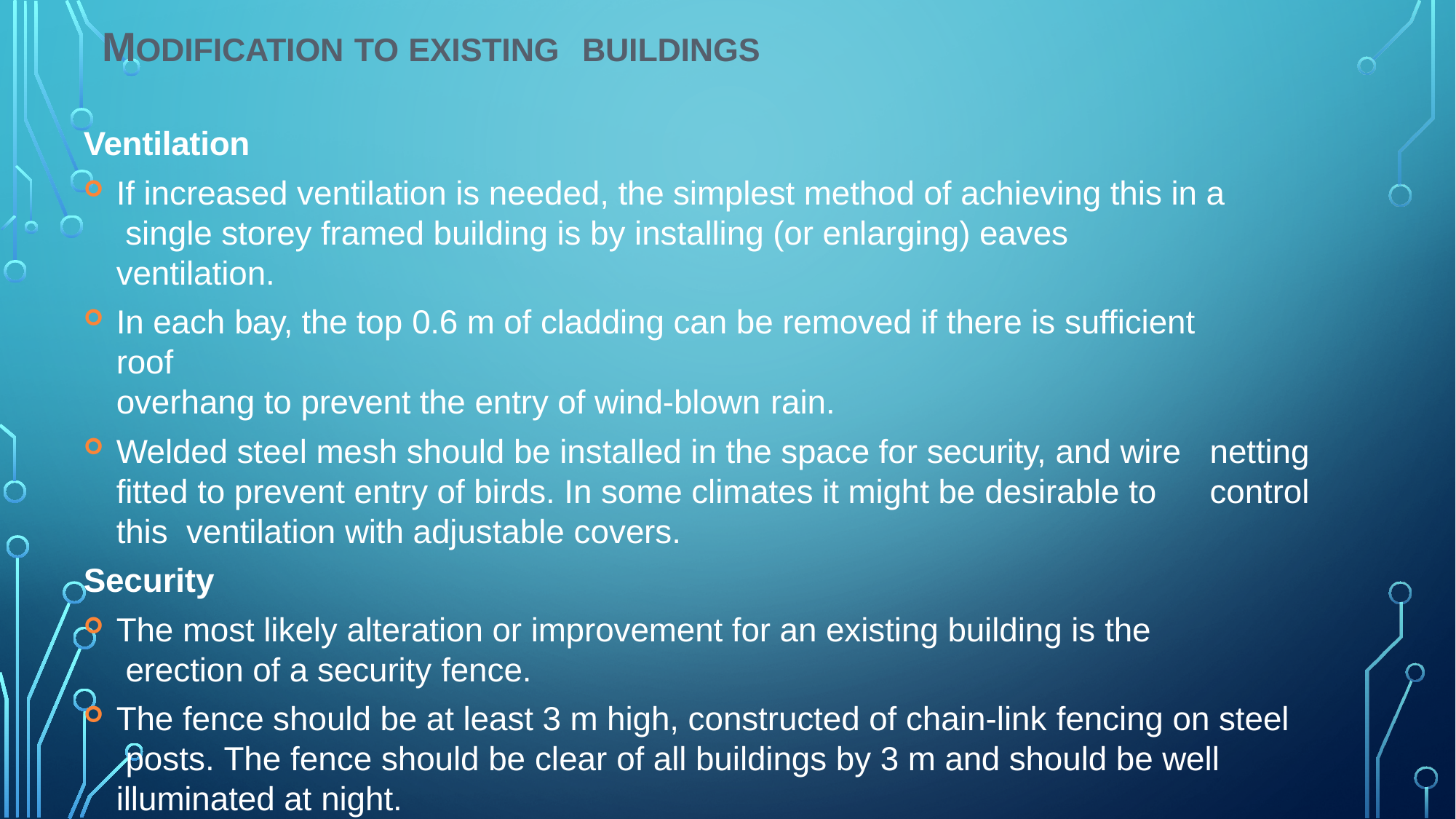

# MODIFICATION TO EXISTING	BUILDINGS
Ventilation
If increased ventilation is needed, the simplest method of achieving this in a  single storey framed building is by installing (or enlarging) eaves ventilation.
In each bay, the top 0.6 m of cladding can be removed if there is sufficient roof
overhang to prevent the entry of wind-blown rain.
Welded steel mesh should be installed in the space for security, and wire	netting  fitted to prevent entry of birds. In some climates it might be desirable to	control this  ventilation with adjustable covers.
Security
The most likely alteration or improvement for an existing building is the  erection of a security fence.
The fence should be at least 3 m high, constructed of chain-link fencing on steel  posts. The fence should be clear of all buildings by 3 m and should be well  illuminated at night.